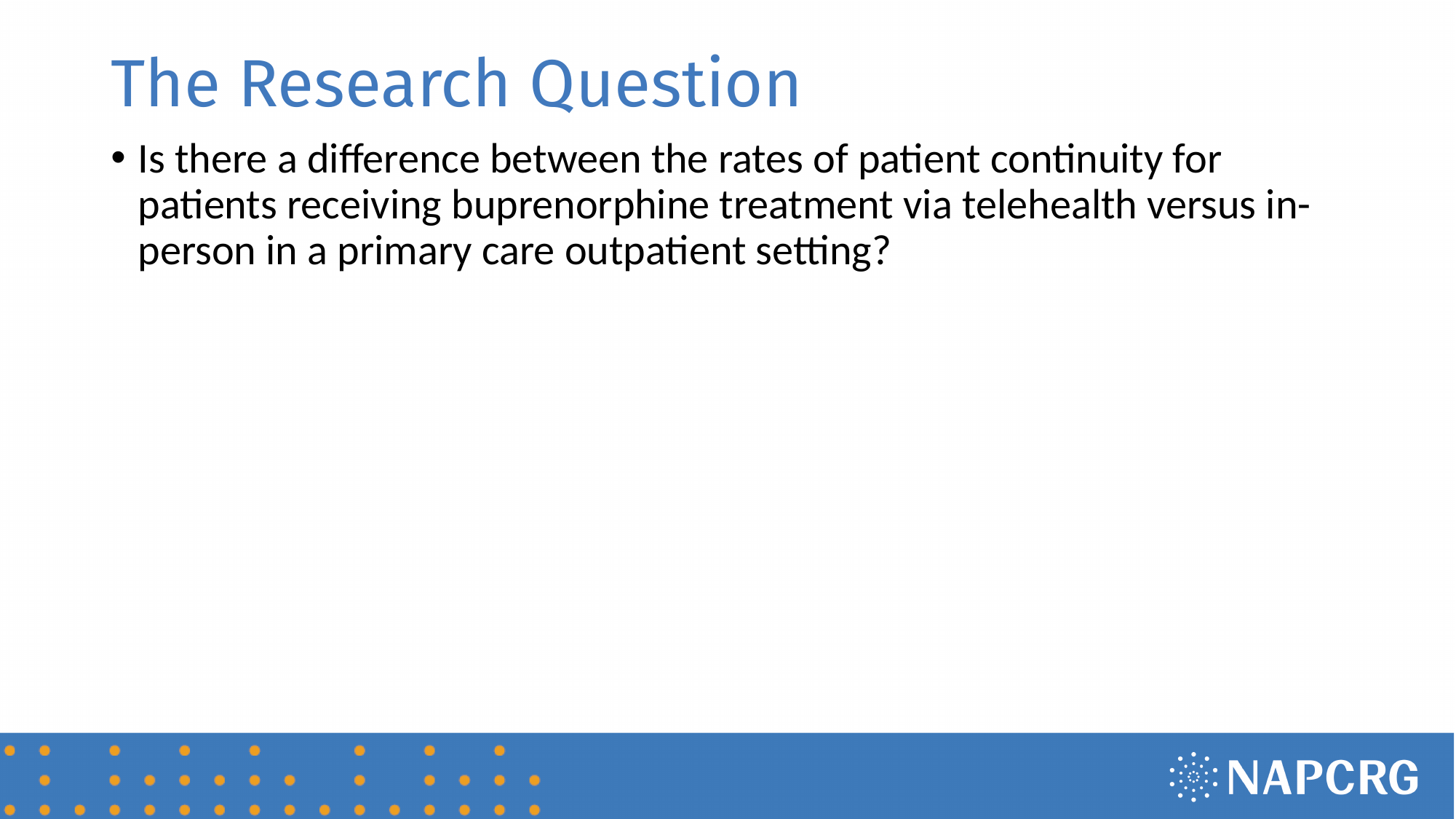

# The Research Question
Is there a difference between the rates of patient continuity for patients receiving buprenorphine treatment via telehealth versus in-person in a primary care outpatient setting?